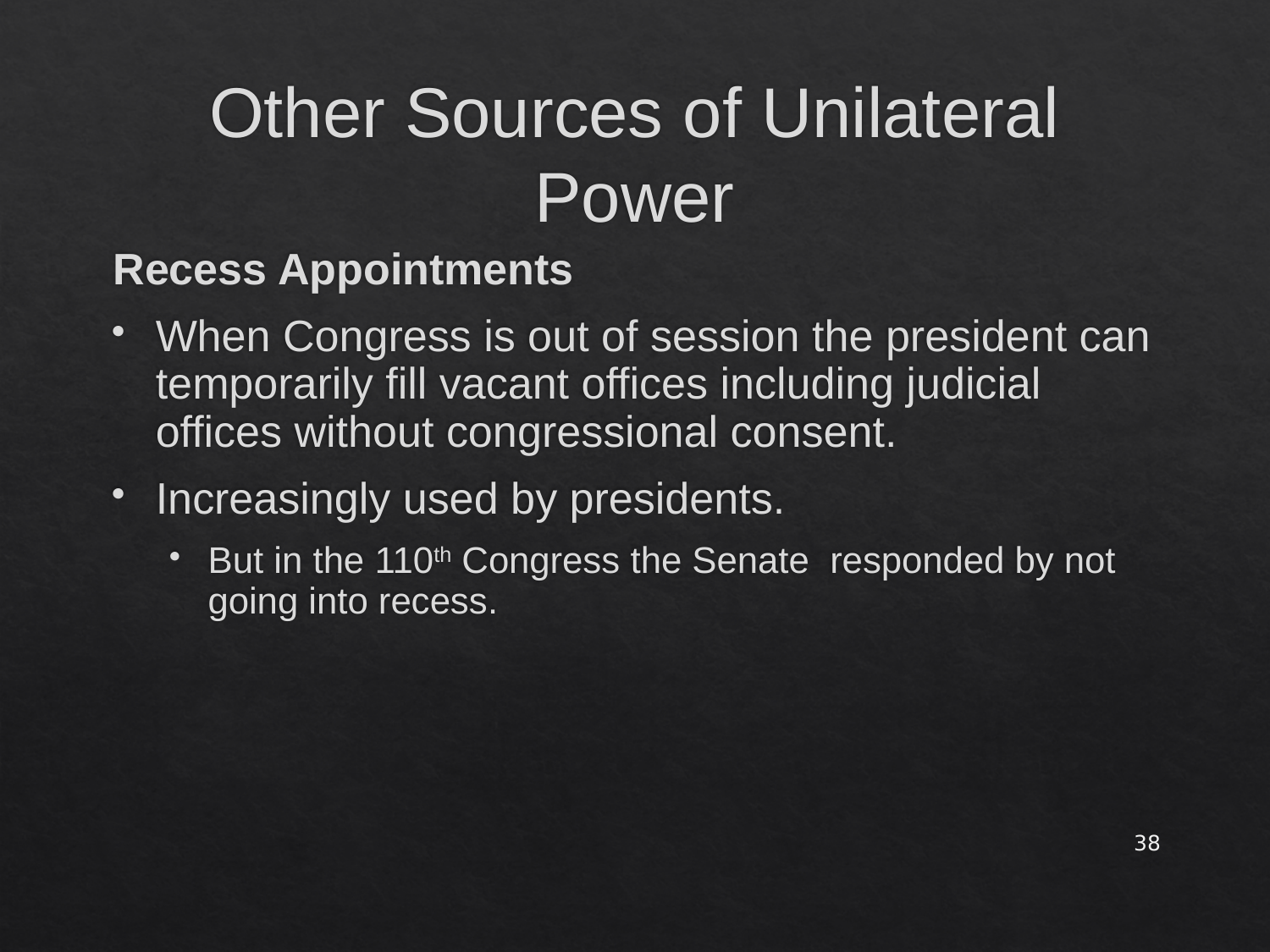

# Other Sources of Unilateral Power
Recess Appointments
When Congress is out of session the president can temporarily fill vacant offices including judicial offices without congressional consent.
Increasingly used by presidents.
But in the 110th Congress the Senate  responded by not going into recess.

38